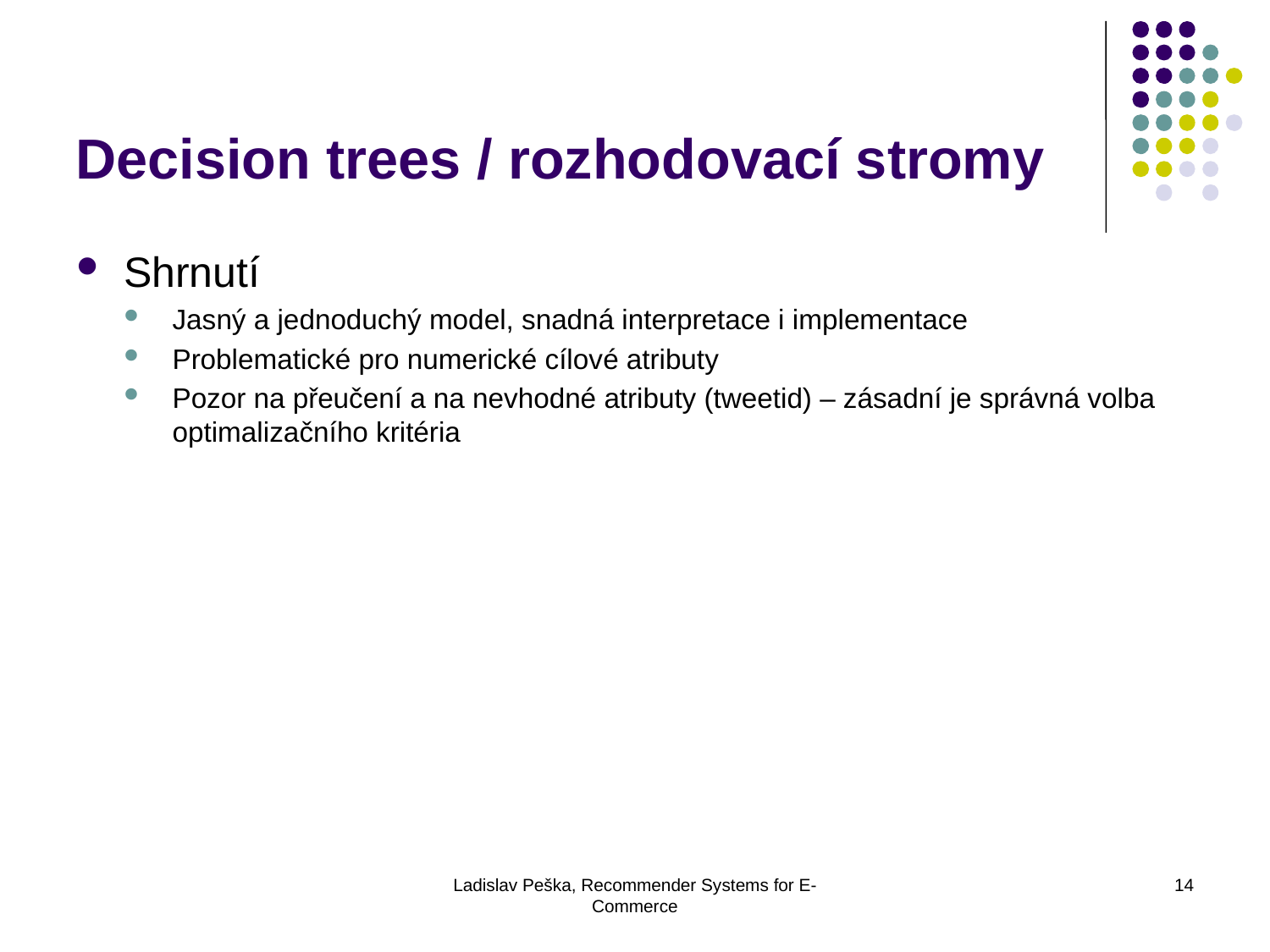

Decision trees / rozhodovací stromy
Shrnutí
Jasný a jednoduchý model, snadná interpretace i implementace
Problematické pro numerické cílové atributy
Pozor na přeučení a na nevhodné atributy (tweetid) – zásadní je správná volba optimalizačního kritéria

Ladislav Peška, Recommender Systems for E-Commerce
14